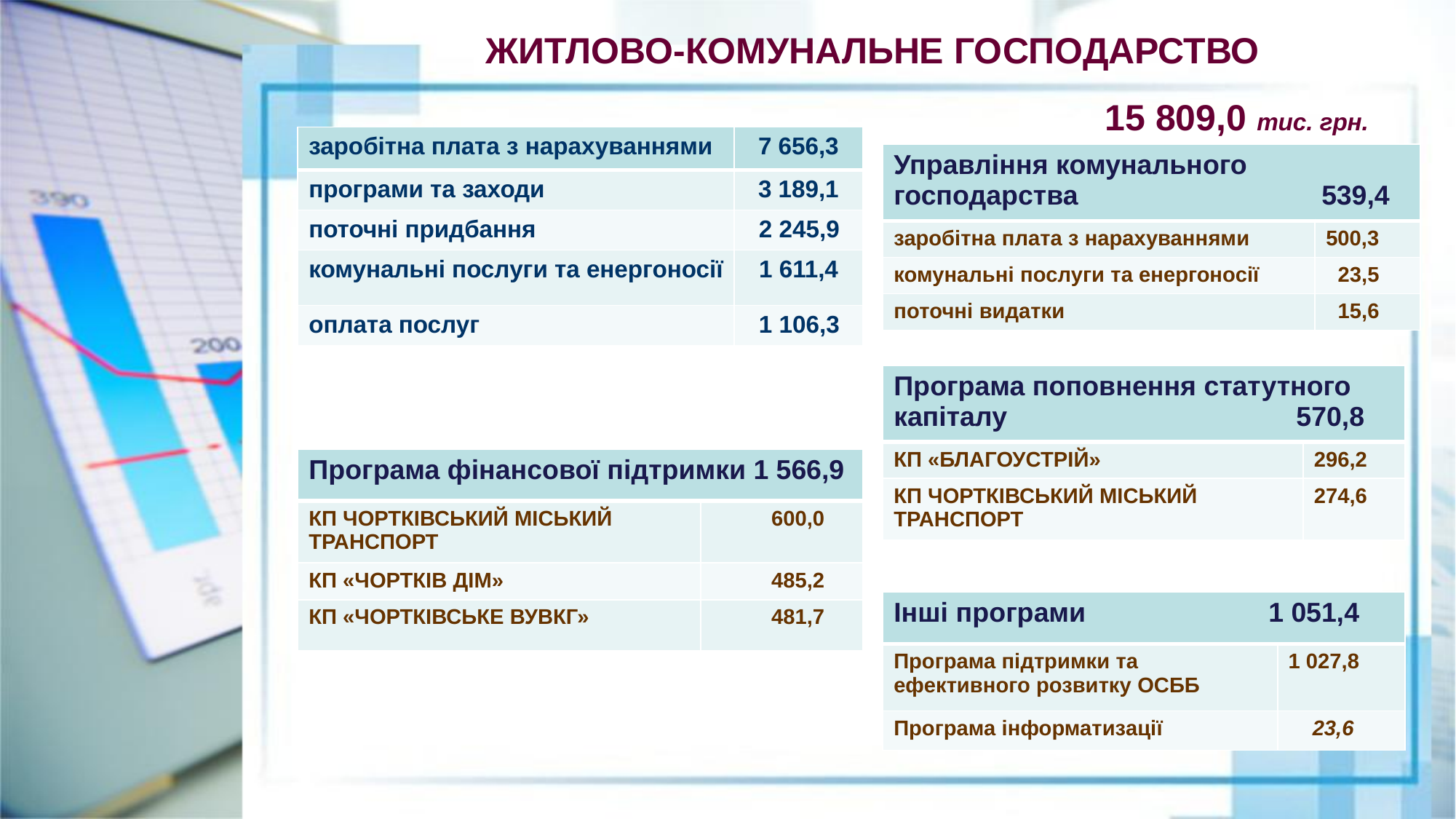

ЖИТЛОВО-КОМУНАЛЬНЕ ГОСПОДАРСТВО

15 809,0 тис. грн.
| заробітна плата з нарахуваннями | 7 656,3 |
| --- | --- |
| програми та заходи | 3 189,1 |
| поточні придбання | 2 245,9 |
| комунальні послуги та енергоносії | 1 611,4 |
| оплата послуг | 1 106,3 |
| Управління комунального господарства 539,4 |  |
| --- | --- |
| заробітна плата з нарахуваннями | 500,3 |
| комунальні послуги та енергоносії | 23,5 |
| поточні видатки | 15,6 |
| Програма поповнення статутного капіталу 570,8 |  |
| --- | --- |
| КП «БЛАГОУСТРІЙ» | 296,2 |
| КП ЧОРТКІВСЬКИЙ МІСЬКИЙ ТРАНСПОРТ | 274,6 |
| Програма фінансової підтримки 1 566,9 |  |
| --- | --- |
| КП ЧОРТКІВСЬКИЙ МІСЬКИЙ ТРАНСПОРТ | 600,0 |
| КП «ЧОРТКІВ ДІМ» | 485,2 |
| КП «ЧОРТКІВСЬКЕ ВУВКГ» | 481,7 |
| Інші програми 1 051,4 |  |
| --- | --- |
| Програма підтримки та ефективного розвитку ОСББ | 1 027,8 |
| Програма інформатизації | 23,6 |